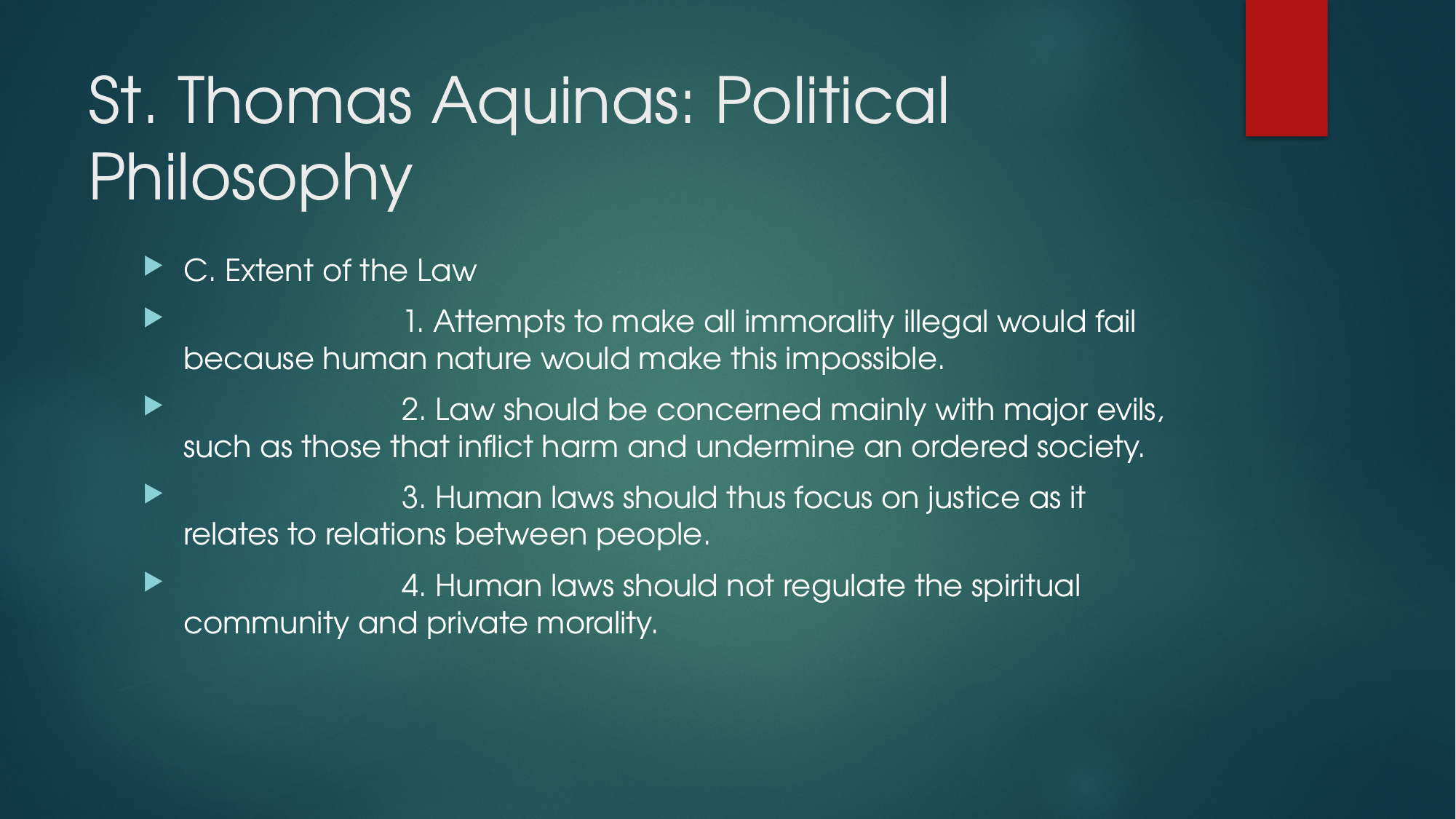

# St. Thomas Aquinas: Political Philosophy
C. Extent of the Law
		1. Attempts to make all immorality illegal would fail because human nature would make this impossible.
		2. Law should be concerned mainly with major evils, such as those that inflict harm and undermine an ordered society.
		3. Human laws should thus focus on justice as it relates to relations between people.
		4. Human laws should not regulate the spiritual community and private morality.